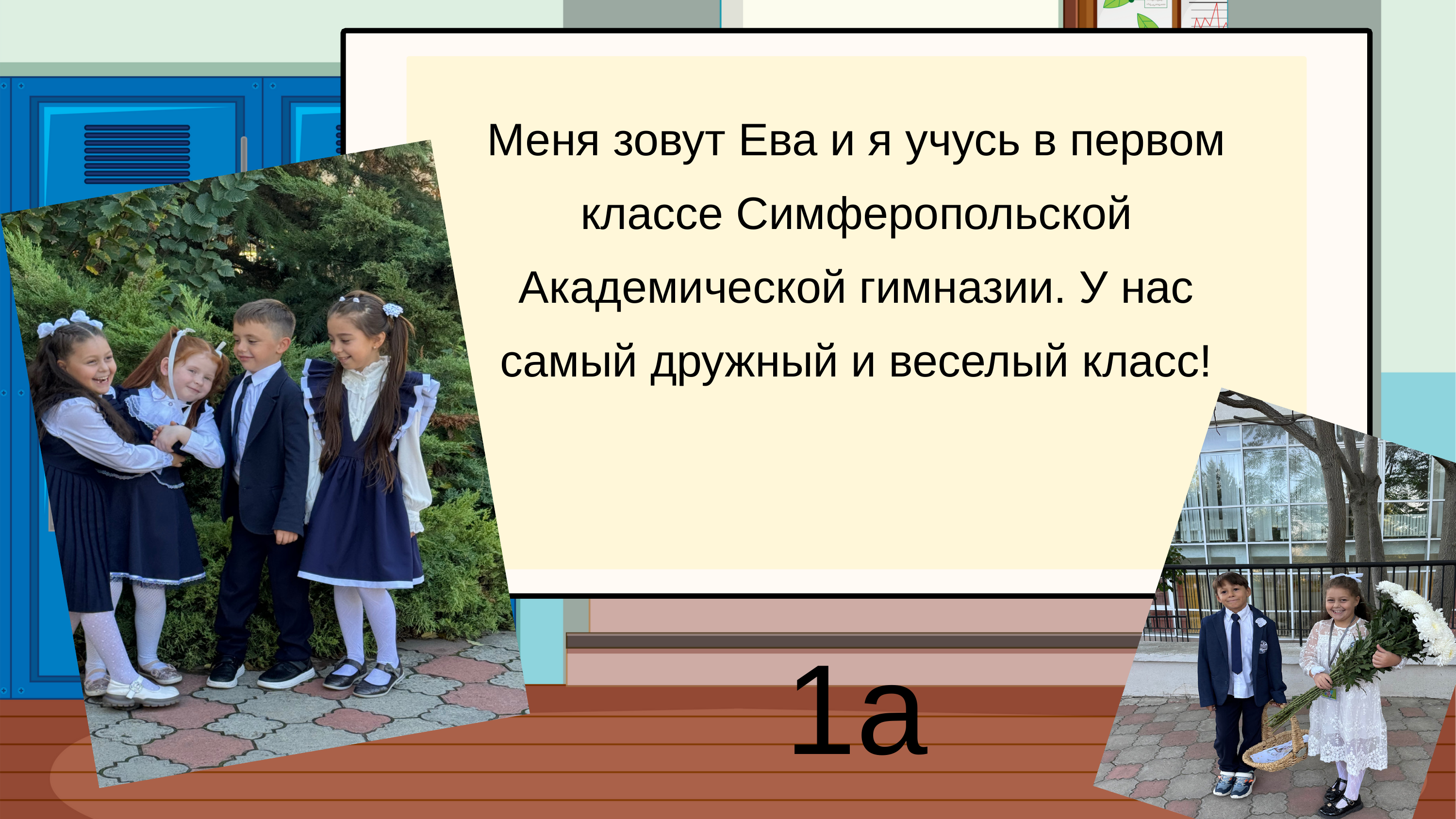

Меня зовут Ева и я учусь в первом классе Симферопольской Академической гимназии. У нас самый дружный и веселый класс!

1а